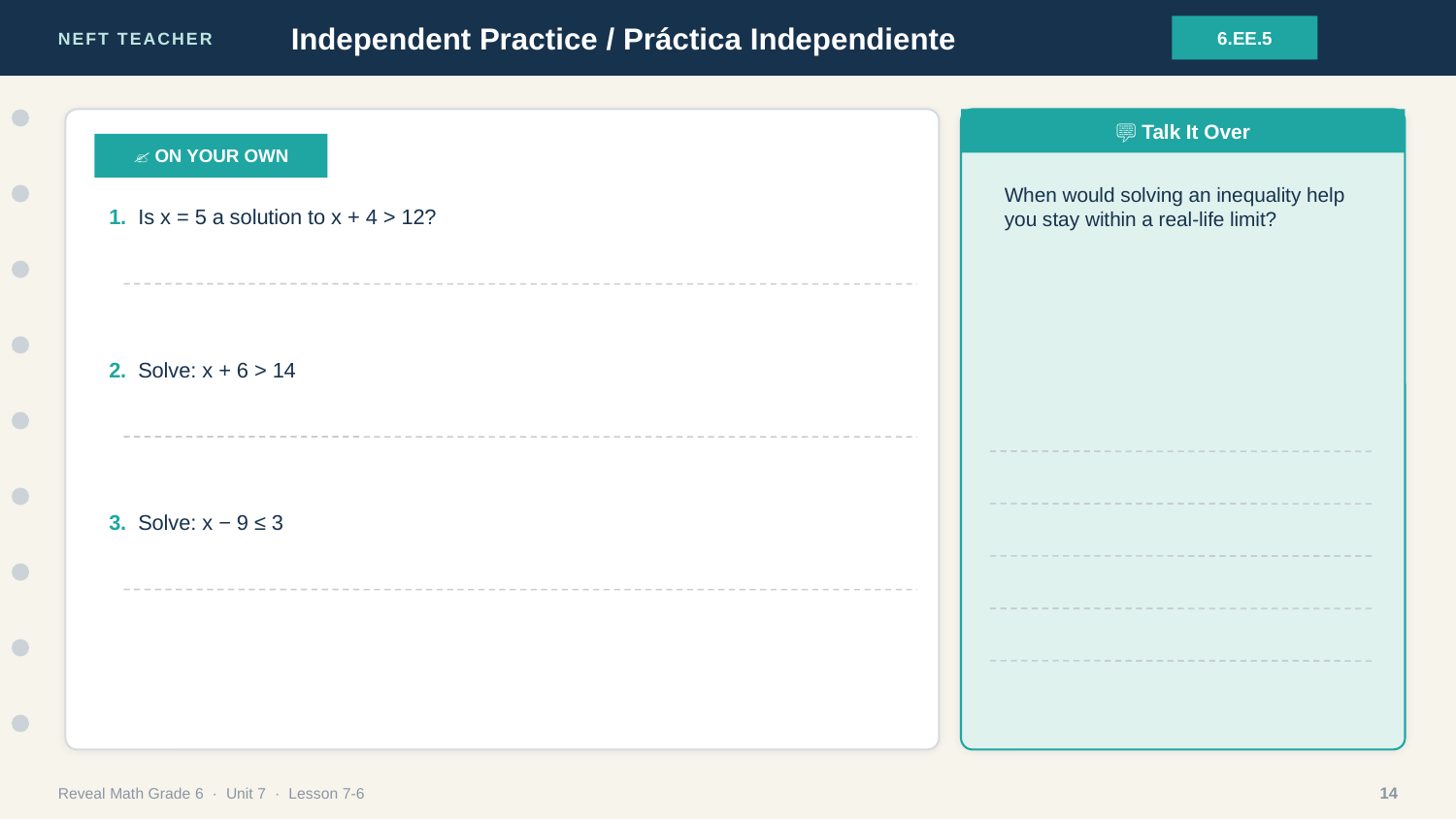

NEFT TEACHER
Independent Practice / Práctica Independiente
6.EE.5

💬 Talk It Over
✍️ ON YOUR OWN
When would solving an inequality help you stay within a real-life limit?

1.  Is x = 5 a solution to x + 4 > 12?

2.  Solve: x + 6 > 14

3.  Solve: x − 9 ≤ 3

Reveal Math Grade 6  ·  Unit 7  ·  Lesson 7-6
14